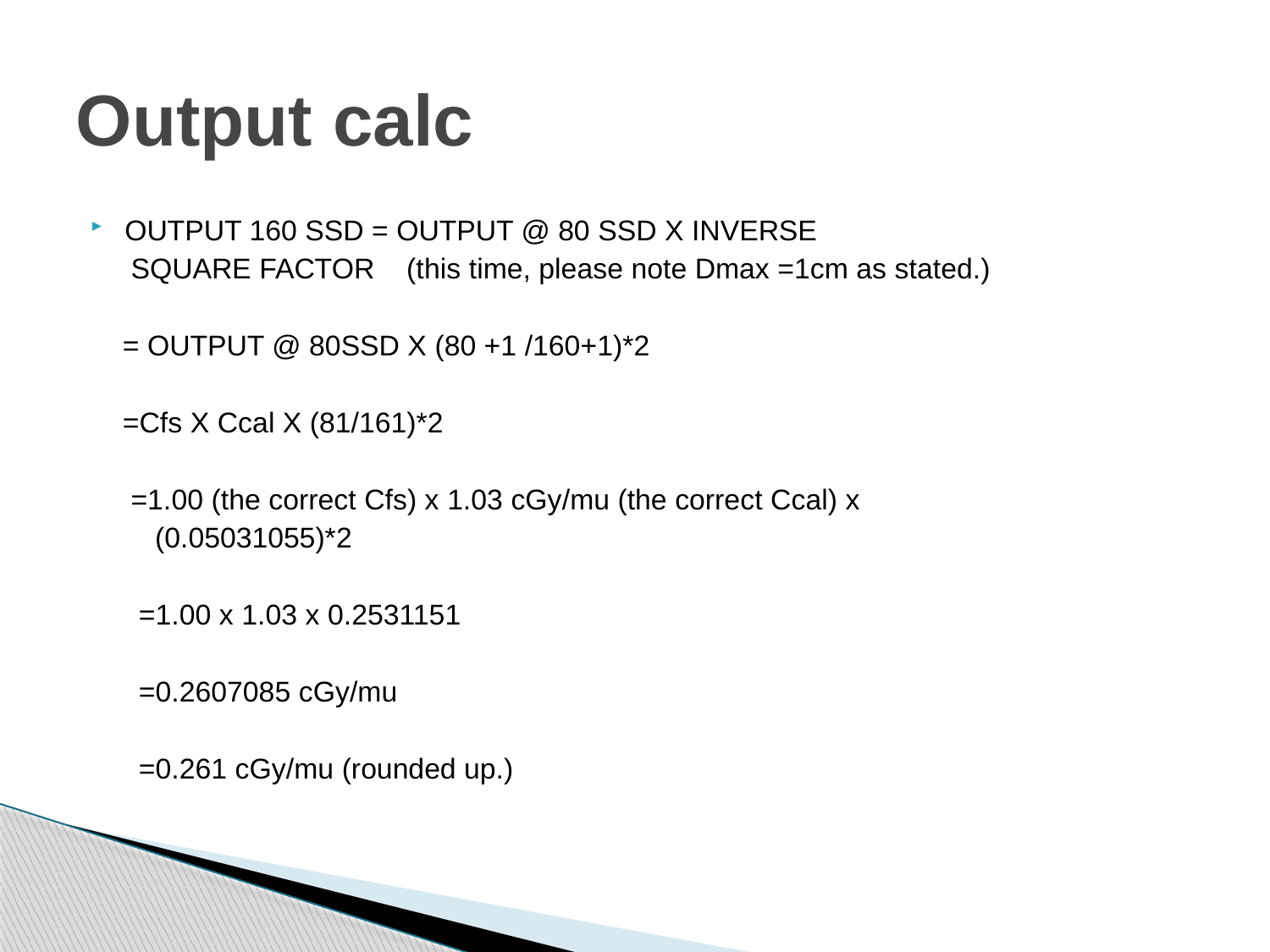

# Output calc
OUTPUT 160 SSD = OUTPUT @ 80 SSD X INVERSE
     SQUARE FACTOR    (this time, please note Dmax =1cm as stated.)

    = OUTPUT @ 80SSD X (80 +1 /160+1)*2

    =Cfs X Ccal X (81/161)*2

     =1.00 (the correct Cfs) x 1.03 cGy/mu (the correct Ccal) x
        (0.05031055)*2

      =1.00 x 1.03 x 0.2531151

      =0.2607085 cGy/mu

      =0.261 cGy/mu (rounded up.)